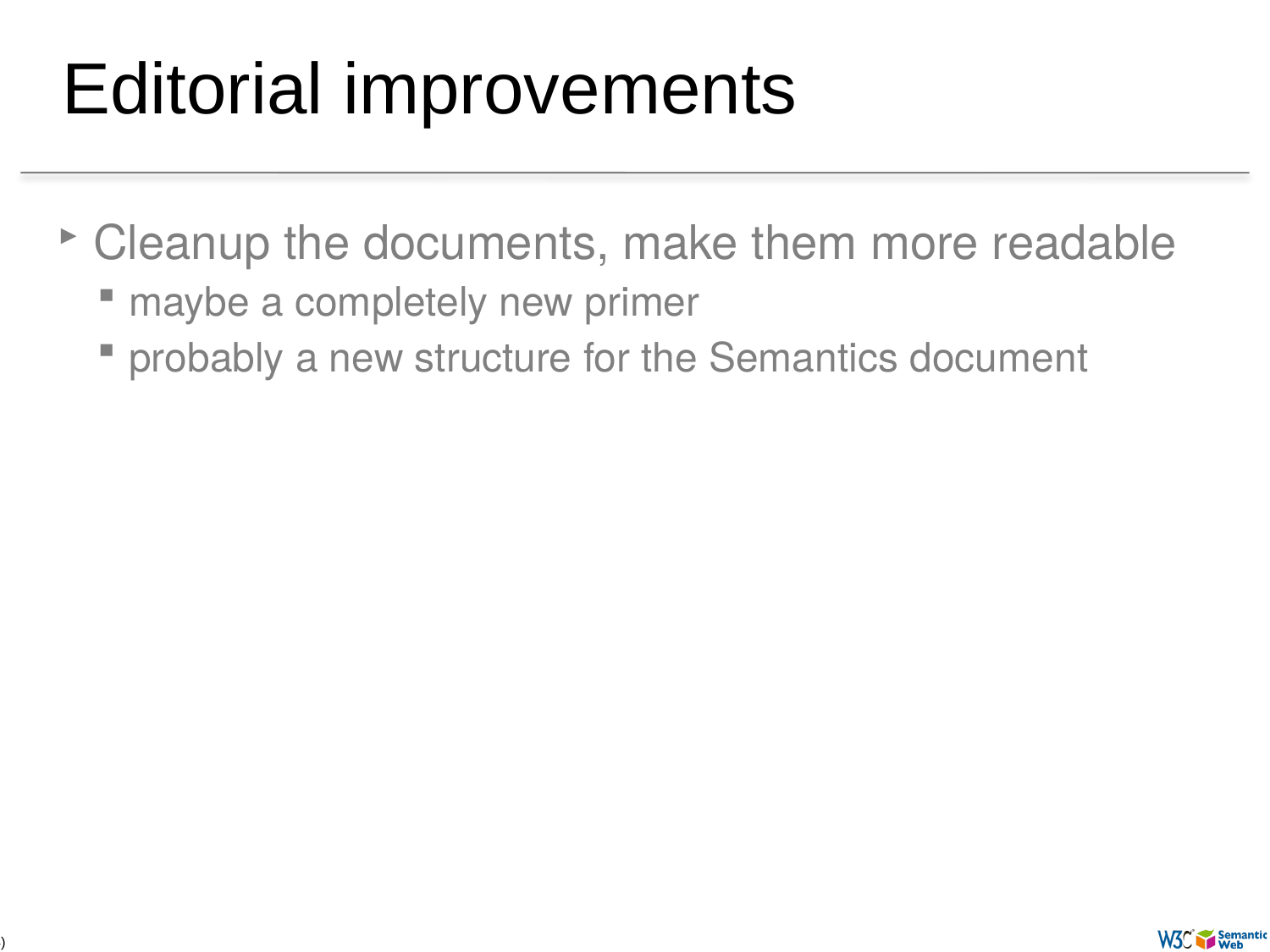

# Editorial improvements
Cleanup the documents, make them more readable
maybe a completely new primer
probably a new structure for the Semantics document